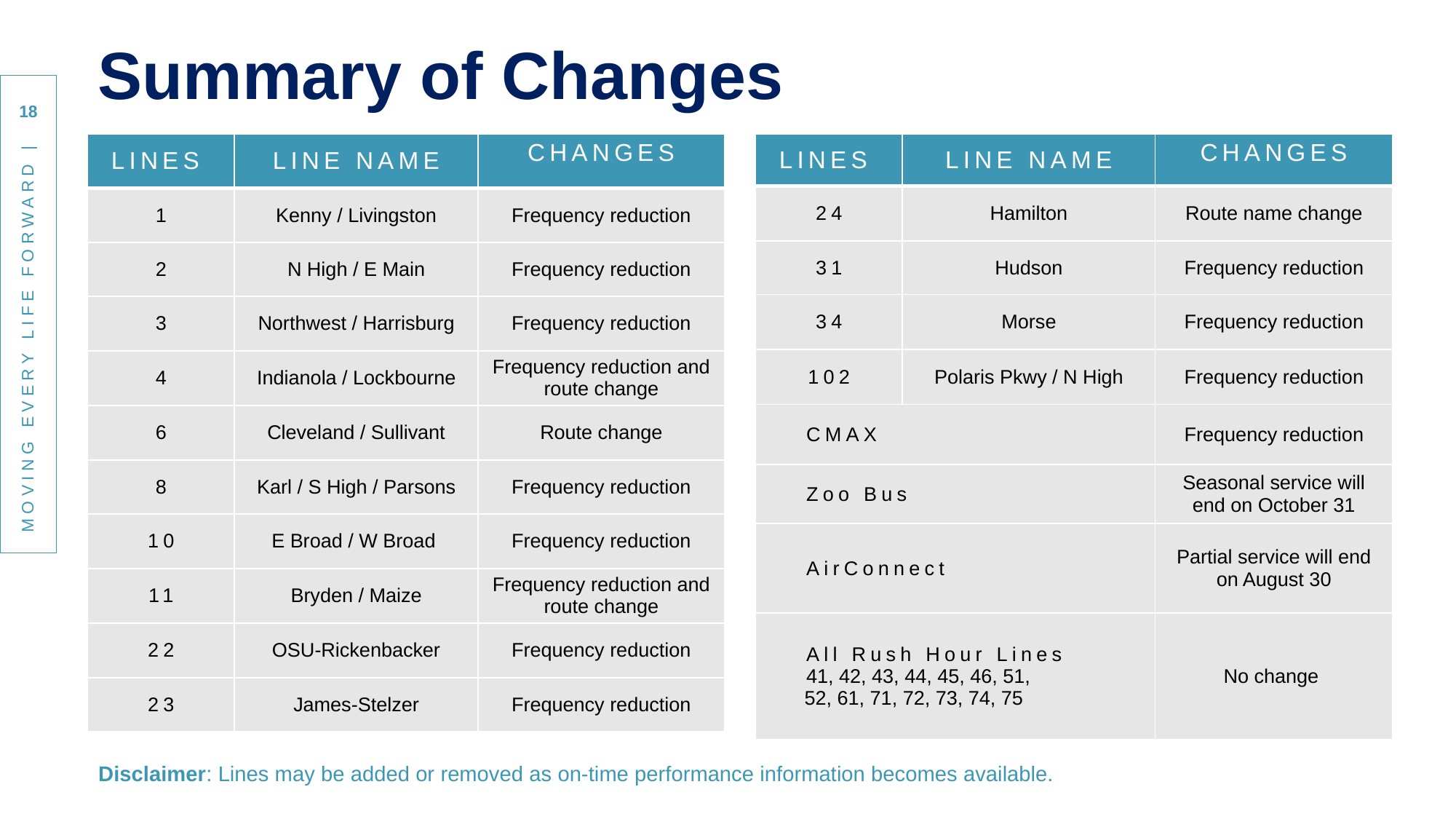

# Summary of Changes
| LINES | LINE NAME | CHANGES |
| --- | --- | --- |
| 1 | Kenny / Livingston | Frequency reduction |
| 2 | N High / E Main | Frequency reduction |
| 3 | Northwest / Harrisburg | Frequency reduction |
| 4 | Indianola / Lockbourne | Frequency reduction and route change |
| 6 | Cleveland / Sullivant | Route change |
| 8 | Karl / S High / Parsons | Frequency reduction |
| 10 | E Broad / W Broad | Frequency reduction |
| 11 | Bryden / Maize | Frequency reduction and route change |
| 22 | OSU-Rickenbacker | Frequency reduction |
| 23 | James-Stelzer | Frequency reduction |
| LINES | LINE NAME | CHANGES |
| --- | --- | --- |
| 24 | Hamilton | Route name change |
| 31 | Hudson | Frequency reduction |
| 34 | Morse | Frequency reduction |
| 102 | Polaris Pkwy / N High | Frequency reduction |
| CMAX |  | Frequency reduction |
| Zoo Bus |  | Seasonal service will end on October 31 |
| AirConnect |  | Partial service will end on August 30 |
| All Rush Hour Lines     41, 42, 43, 44, 45, 46, 51,         52, 61, 71, 72, 73, 74, 75 |  | No change |
 MOVING EVERY LIFE FORWARD |
Disclaimer: Lines may be added or removed as on-time performance information becomes available.